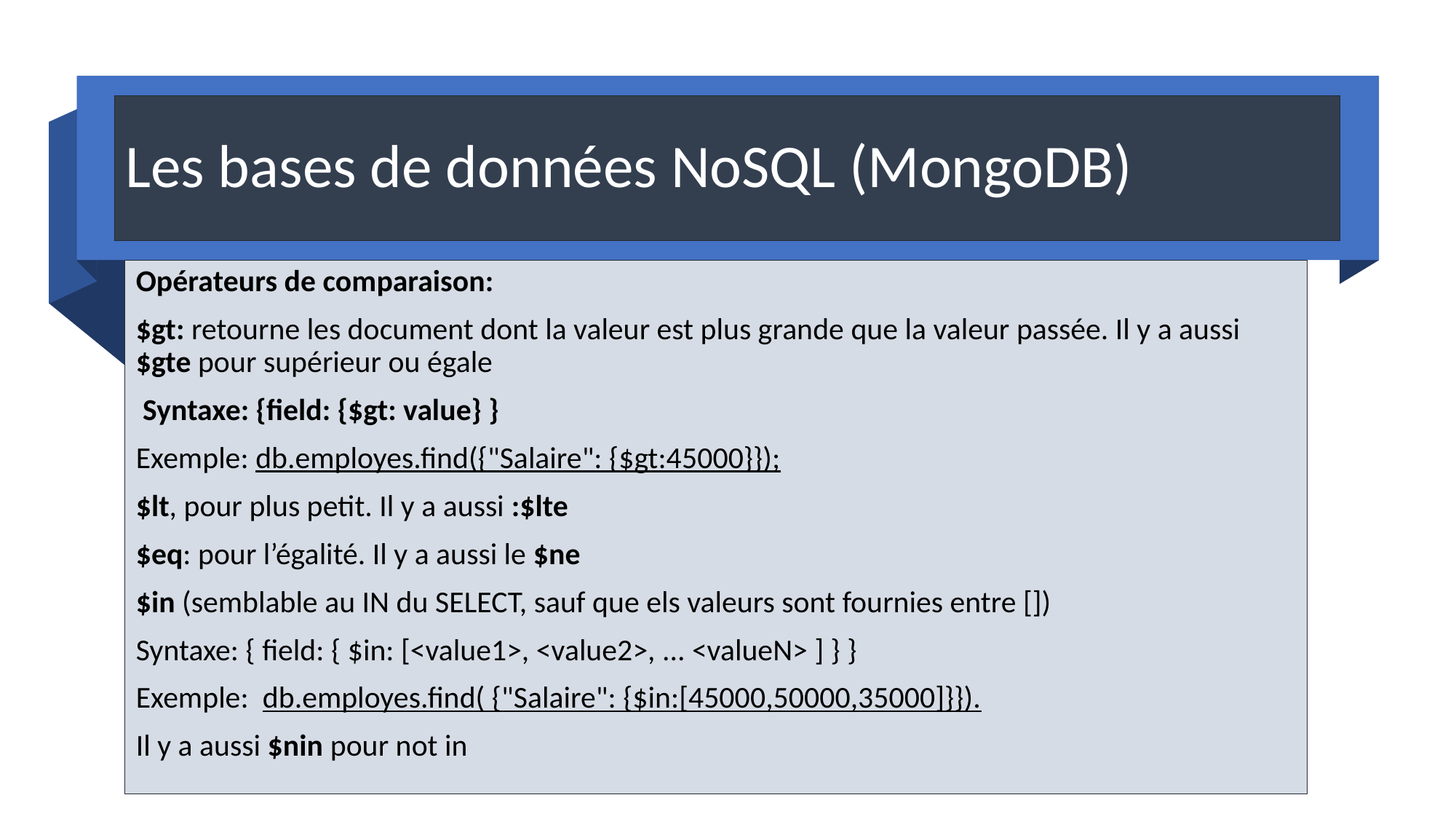

# Les bases de données NoSQL (MongoDB)

Opérateurs de comparaison:
$gt: retourne les document dont la valeur est plus grande que la valeur passée. Il y a aussi $gte pour supérieur ou égale
 Syntaxe: {field: {$gt: value} }
Exemple: db.employes.find({"Salaire": {$gt:45000}});
$lt, pour plus petit. Il y a aussi :$lte
$eq: pour l’égalité. Il y a aussi le $ne
$in (semblable au IN du SELECT, sauf que els valeurs sont fournies entre [])
Syntaxe: { field: { $in: [<value1>, <value2>, ... <valueN> ] } }
Exemple:  db.employes.find( {"Salaire": {$in:[45000,50000,35000]}}).
Il y a aussi $nin pour not in